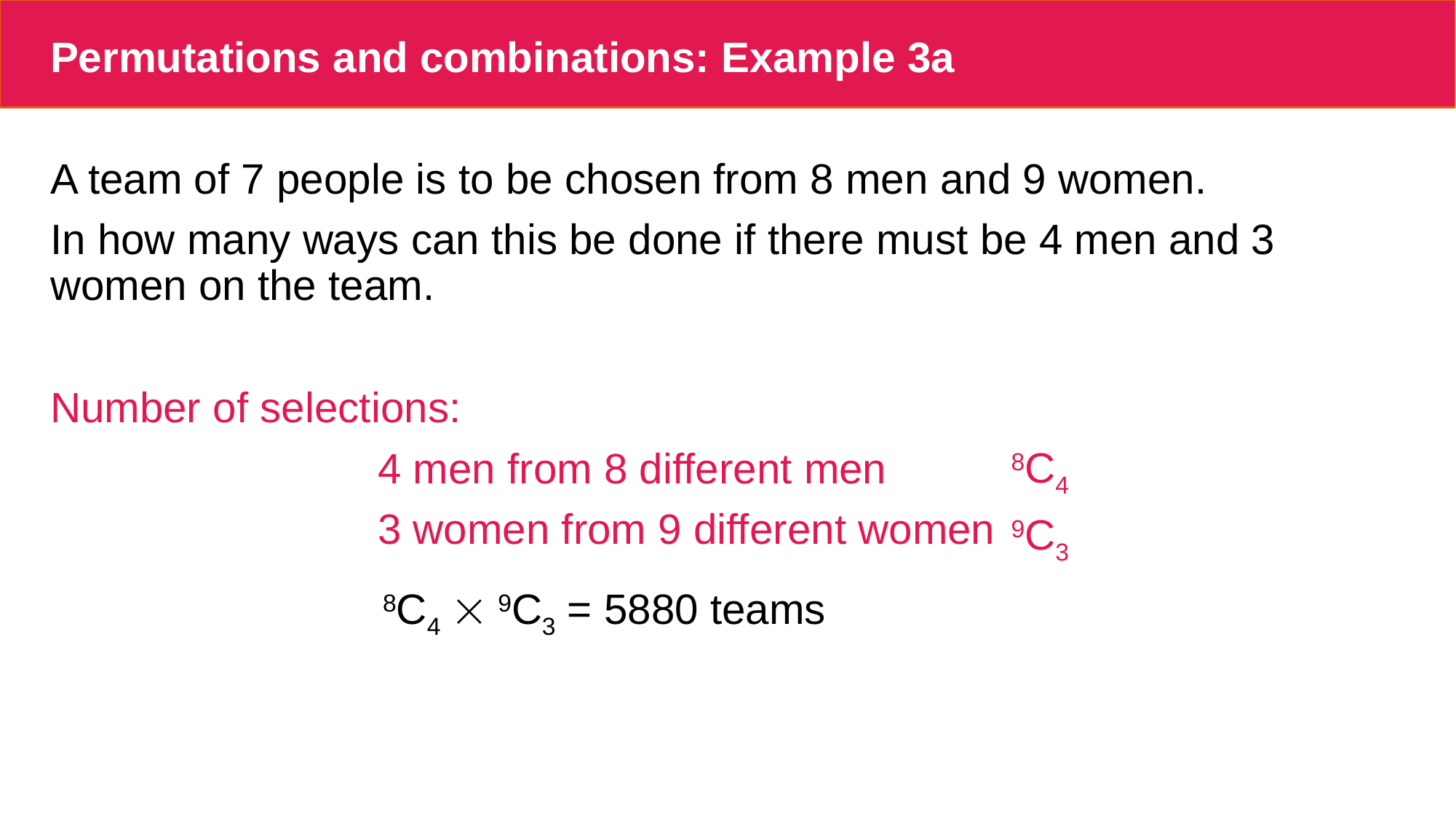

# Permutations and combinations: Example 3a
A team of 7 people is to be chosen from 8 men and 9 women.
In how many ways can this be done if there must be 4 men and 3 women on the team.

Number of selections:
			4 men from 8 different men
			3 women from 9 different women
8C4
9C3
8C4 × 9C3 = 5880 teams